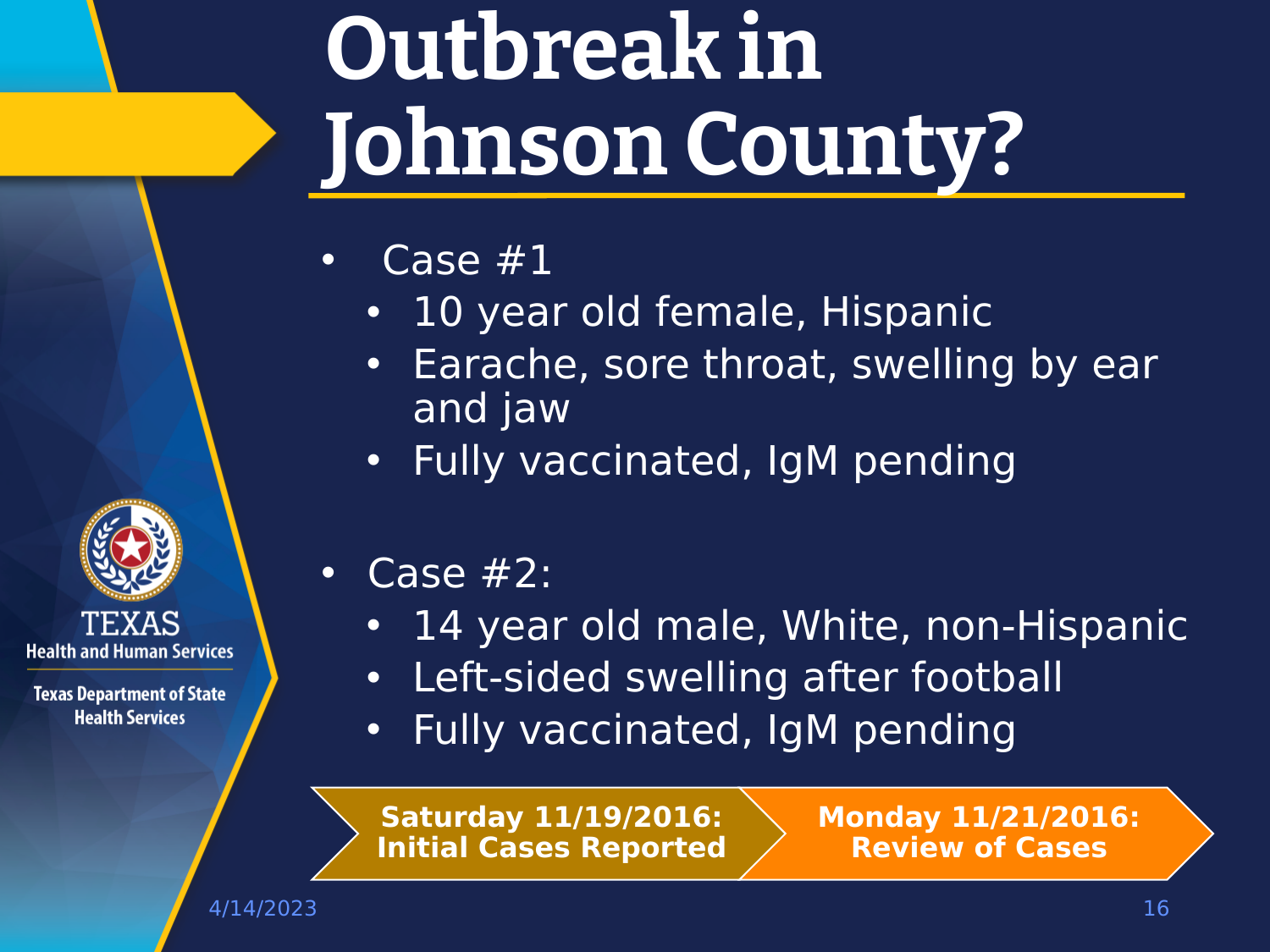

# Outbreak in Johnson County?
Case #1
10 year old female, Hispanic
Earache, sore throat, swelling by ear and jaw
Fully vaccinated, IgM pending

Case #2:
14 year old male, White, non-Hispanic
Left-sided swelling after football
Fully vaccinated, IgM pending
Saturday 11/19/2016: Initial Cases Reported
Monday 11/21/2016: Review of Cases
4/14/2023

16